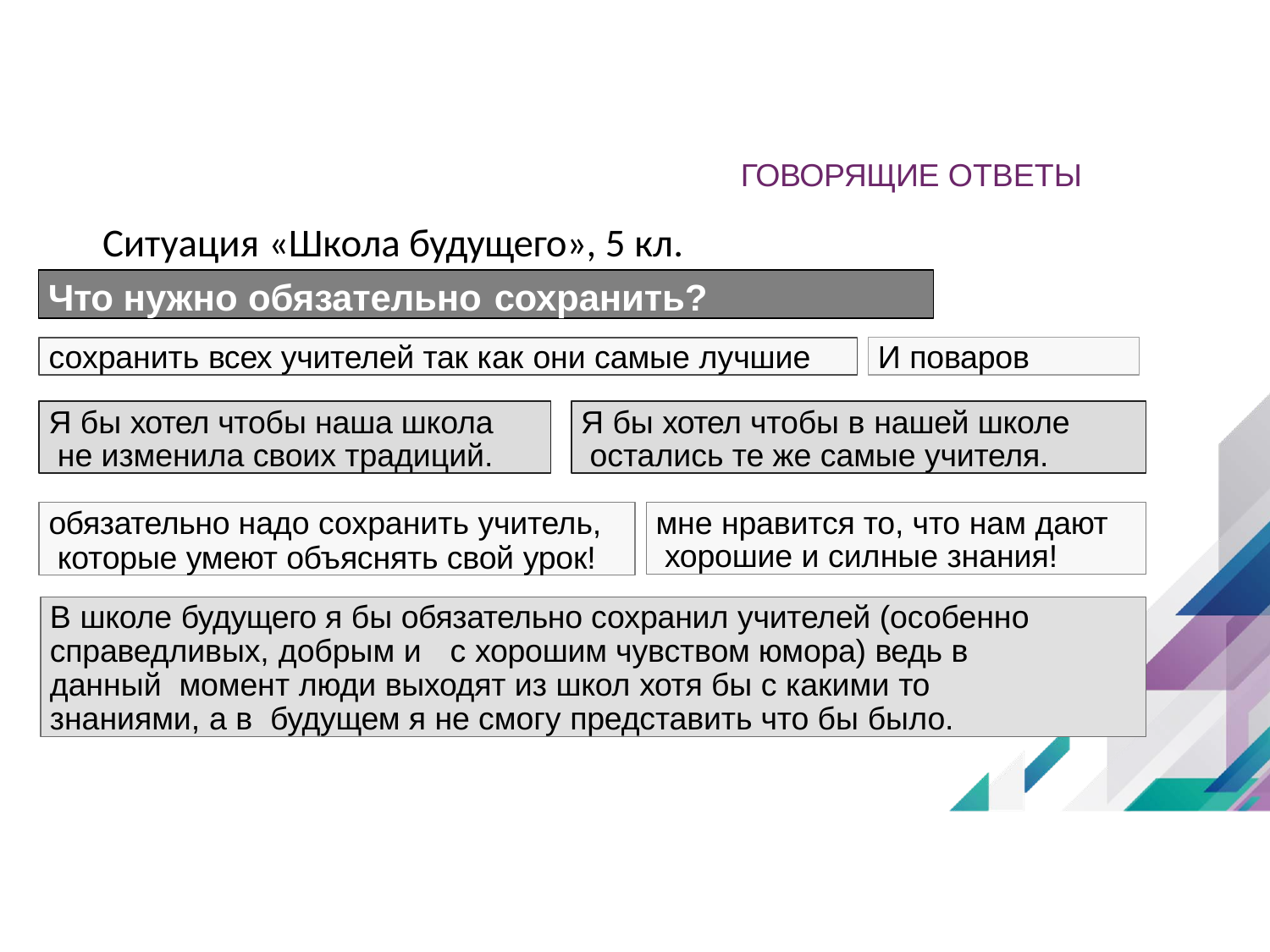

ГОВОРЯЩИЕ ОТВЕТЫ
# Ситуация «Школа будущего», 5 кл.
Что нужно обязательно сохранить?
сохранить всех учителей так как они самые лучшие
И поваров

Я бы хотел чтобы наша школа  не изменила своих традиций.
Я бы хотел чтобы в нашей школе  остались те же самые учителя.
обязательно надо сохранить учитель,  которые умеют объяснять свой урок!
мне нравится то, что нам дают  хорошие и силные знания!
В школе будущего я бы обязательно сохранил учителей (особенно  справедливых, добрым и	с хорошим чувством юмора) ведь в данный  момент люди выходят из школ хотя бы с какими то знаниями, а в  будущем я не смогу представить что бы было.
34